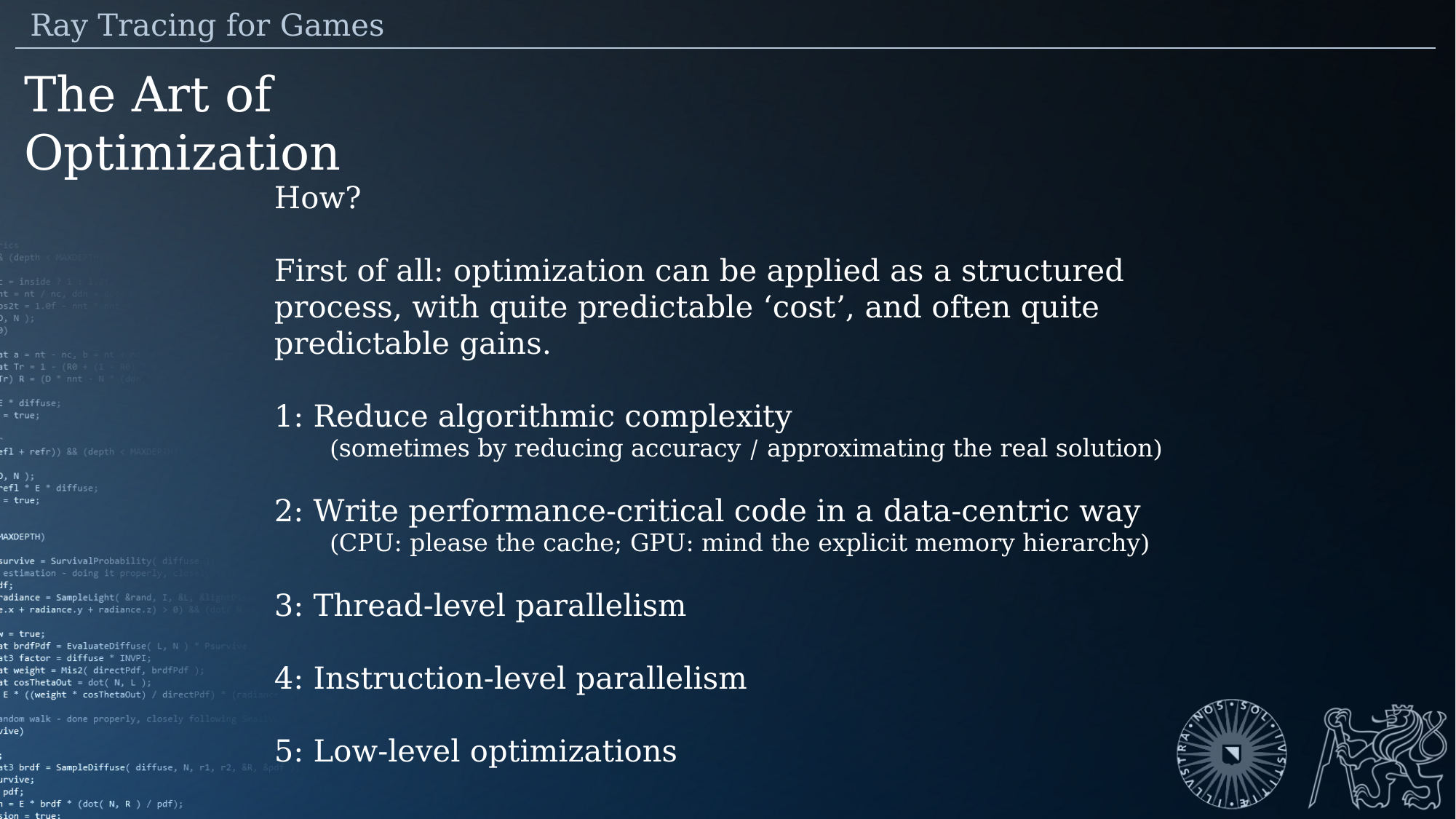

Ray Tracing for Games
The Art of Optimization
How?

First of all: optimization can be applied as a structured process, with quite predictable ‘cost’, and often quite predictable gains.

1: Reduce algorithmic complexity
(sometimes by reducing accuracy / approximating the real solution)

2: Write performance-critical code in a data-centric way
(CPU: please the cache; GPU: mind the explicit memory hierarchy)

3: Thread-level parallelism

4: Instruction-level parallelism

5: Low-level optimizations